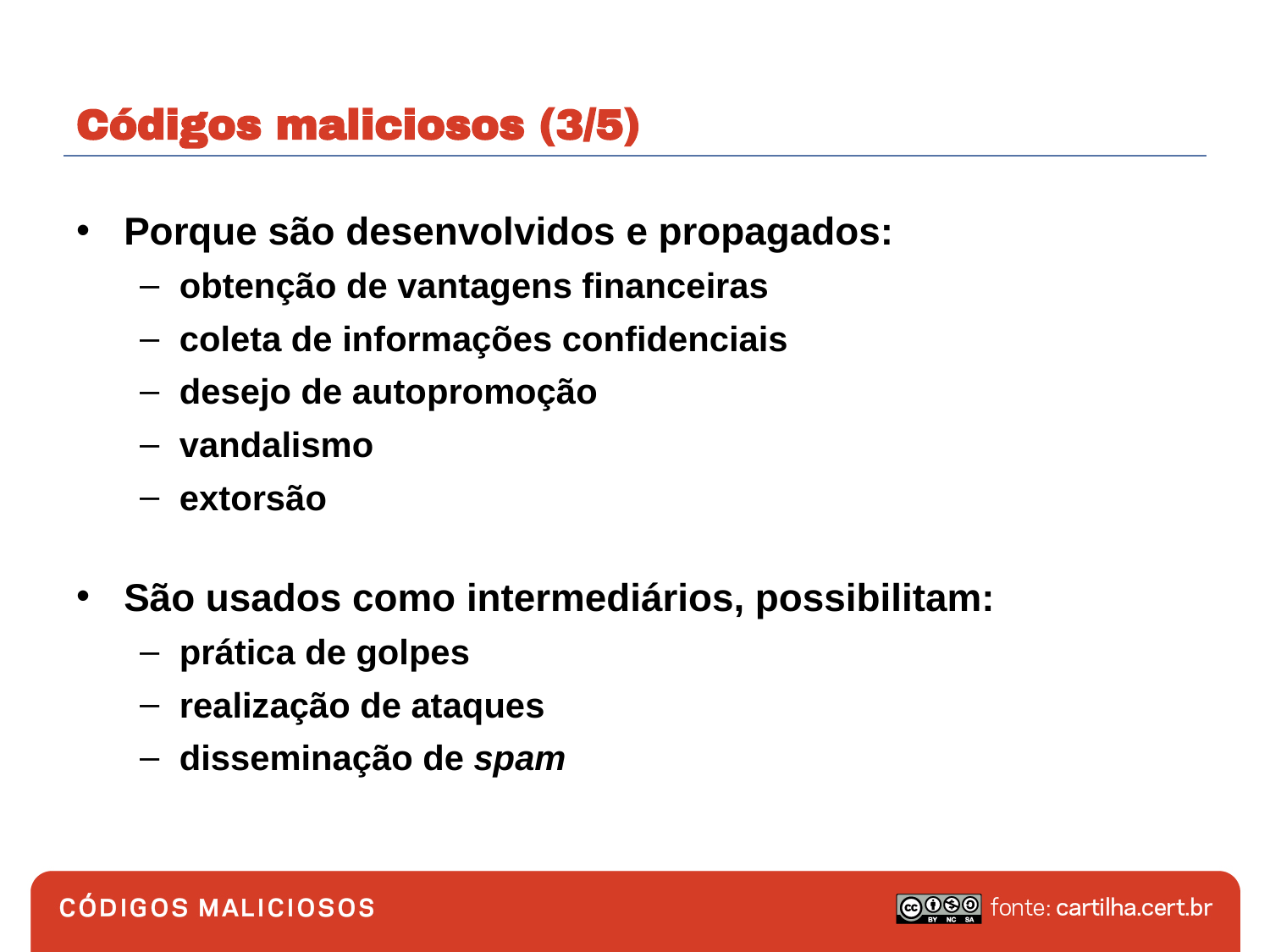

# Códigos maliciosos (3/5)
Porque são desenvolvidos e propagados:
obtenção de vantagens financeiras
coleta de informações confidenciais
desejo de autopromoção
vandalismo
extorsão

São usados como intermediários, possibilitam:
prática de golpes
realização de ataques
disseminação de spam